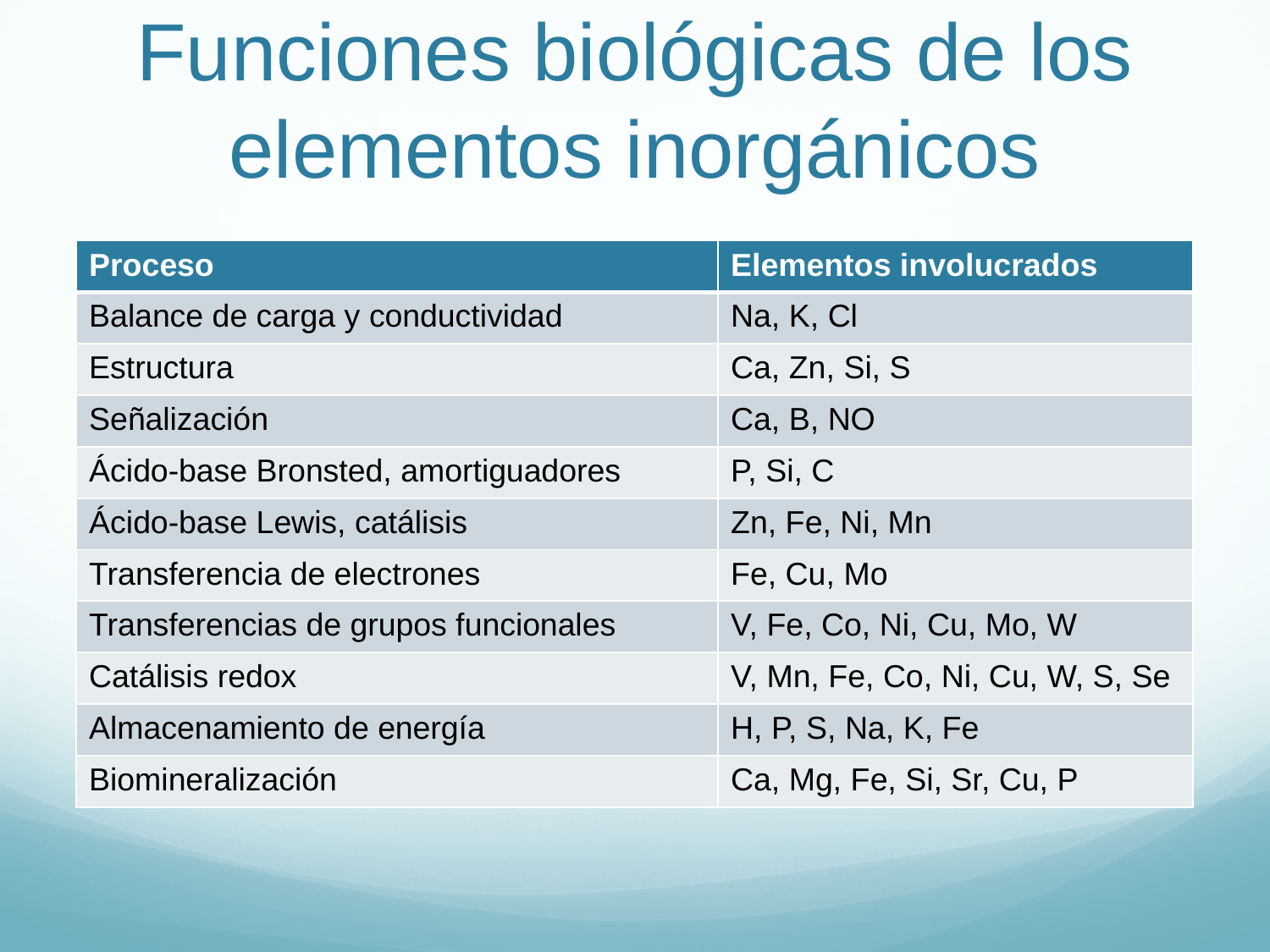

# Funciones biológicas de los elementos inorgánicos
| Proceso | Elementos involucrados |
| --- | --- |
| Balance de carga y conductividad | Na, K, Cl |
| Estructura | Ca, Zn, Si, S |
| Señalización | Ca, B, NO |
| Ácido-base Bronsted, amortiguadores | P, Si, C |
| Ácido-base Lewis, catálisis | Zn, Fe, Ni, Mn |
| Transferencia de electrones | Fe, Cu, Mo |
| Transferencias de grupos funcionales | V, Fe, Co, Ni, Cu, Mo, W |
| Catálisis redox | V, Mn, Fe, Co, Ni, Cu, W, S, Se |
| Almacenamiento de energía | H, P, S, Na, K, Fe |
| Biomineralización | Ca, Mg, Fe, Si, Sr, Cu, P |